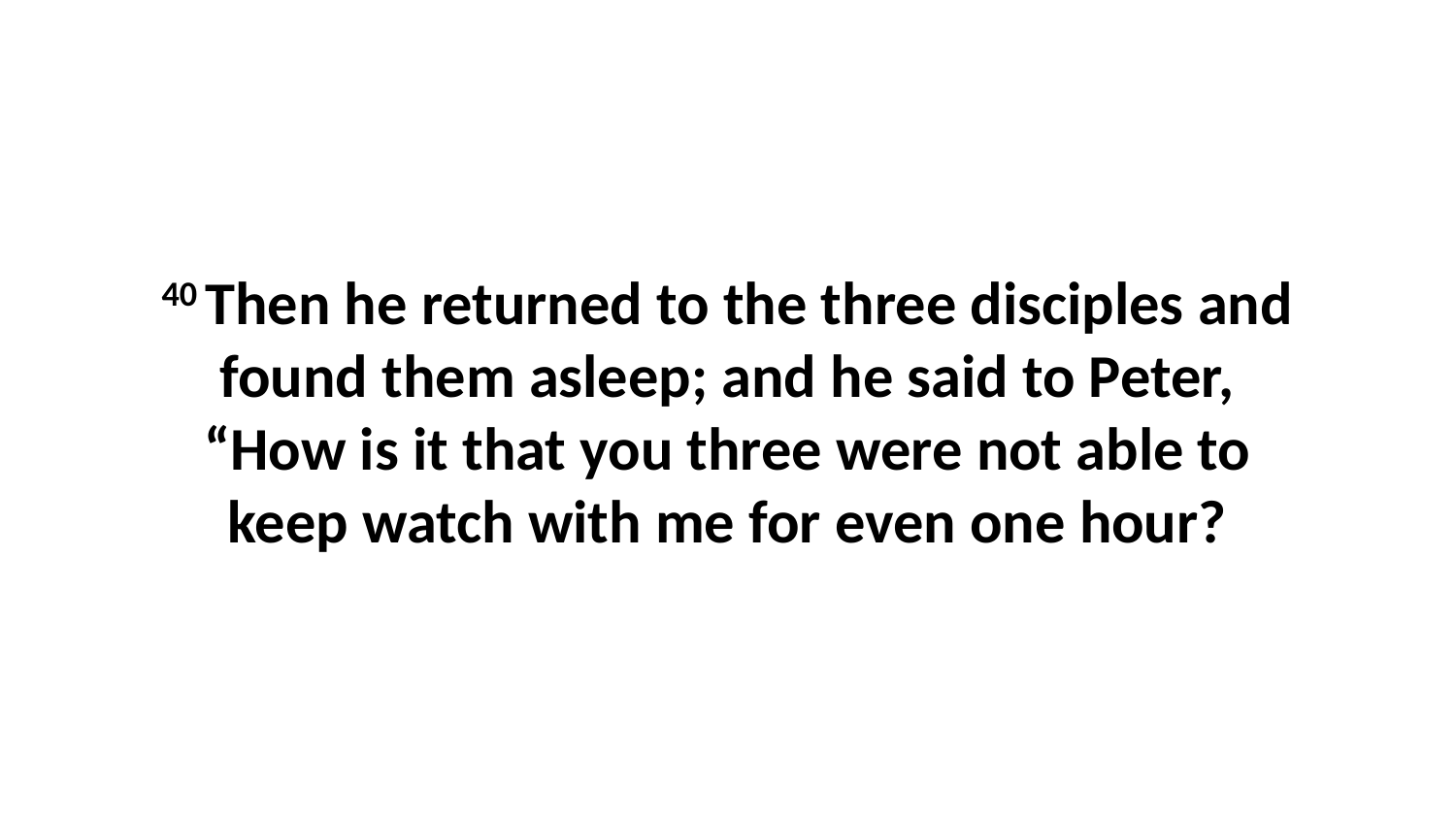

40 Then he returned to the three disciples and found them asleep; and he said to Peter, “How is it that you three were not able to keep watch with me for even one hour?